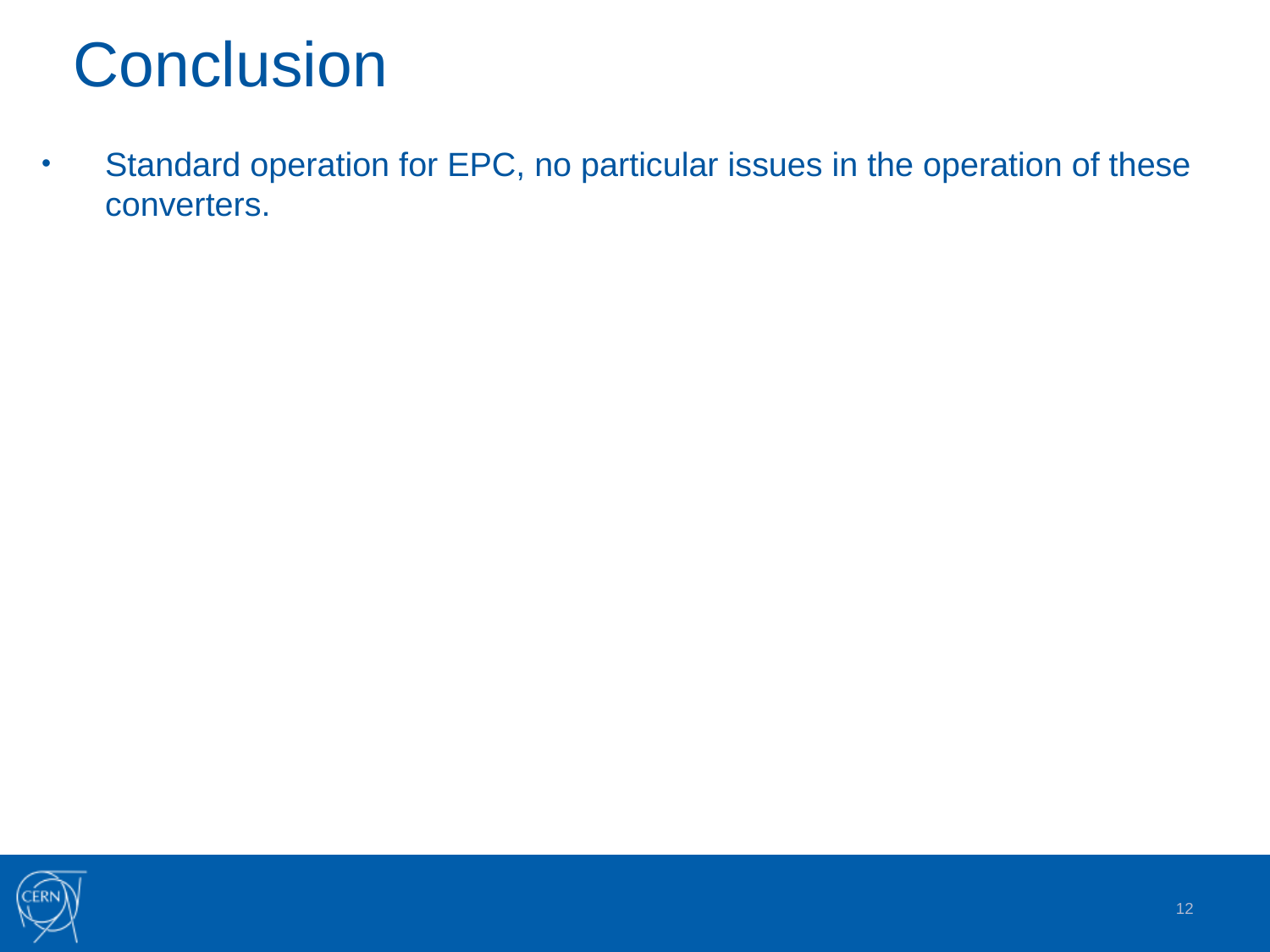

Conclusion

Standard operation for EPC, no particular issues in the operation of these converters.
12